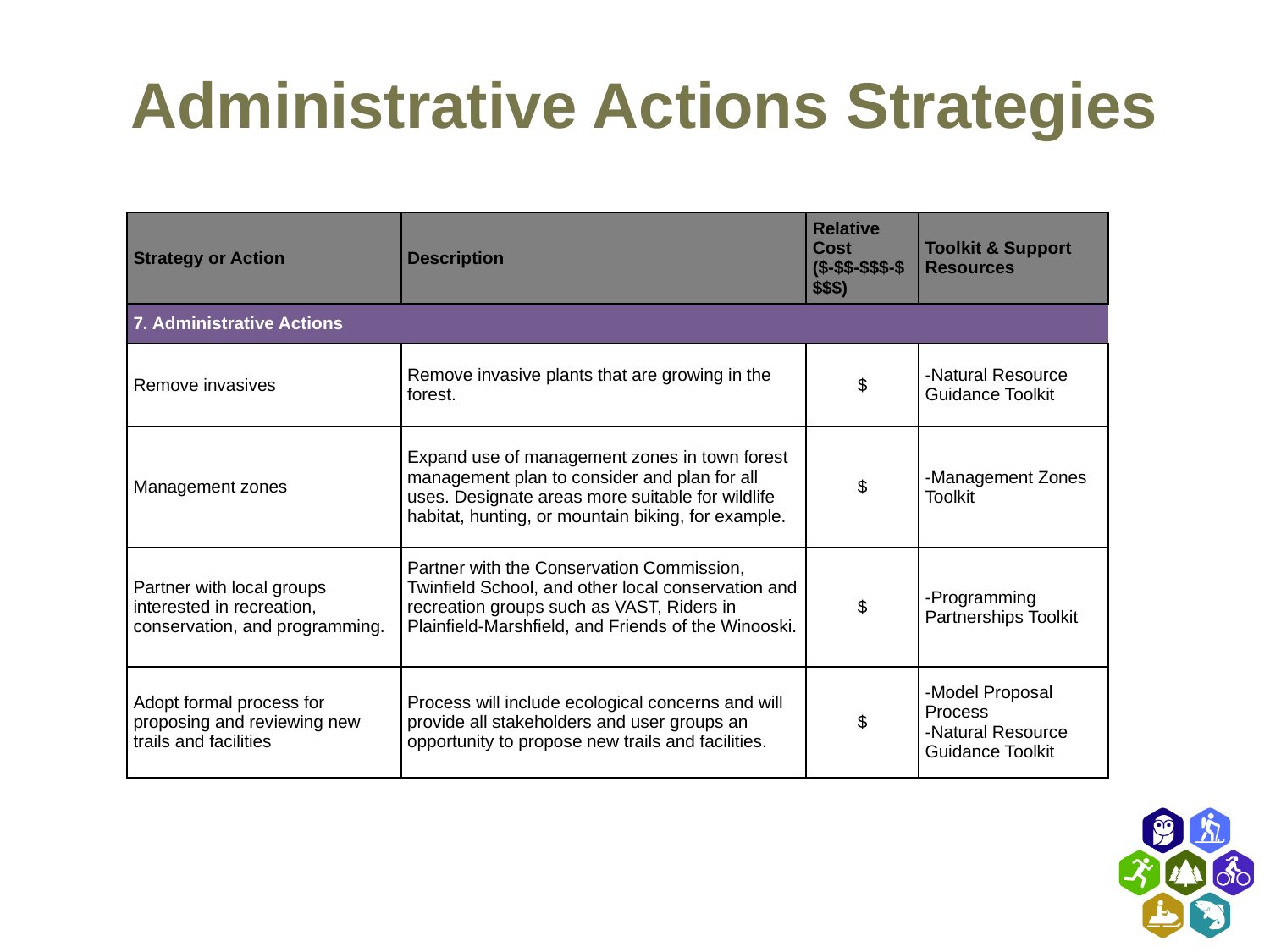

# Administrative Actions Strategies
| Strategy or Action | Description | Relative Cost ($-$$-$$$-$$$$) | Toolkit & Support Resources |
| --- | --- | --- | --- |
| 7. Administrative Actions |  |  |  |
| Remove invasives | Remove invasive plants that are growing in the forest. | $ | -Natural Resource Guidance Toolkit |
| Management zones | Expand use of management zones in town forest management plan to consider and plan for all uses. Designate areas more suitable for wildlife habitat, hunting, or mountain biking, for example. | $ | -Management Zones Toolkit |
| Partner with local groups interested in recreation, conservation, and programming. | Partner with the Conservation Commission, Twinfield School, and other local conservation and recreation groups such as VAST, Riders in Plainfield-Marshfield, and Friends of the Winooski. | $ | -Programming Partnerships Toolkit |
| Adopt formal process for proposing and reviewing new trails and facilities | Process will include ecological concerns and will provide all stakeholders and user groups an opportunity to propose new trails and facilities. | $ | -Model Proposal Process -Natural Resource Guidance Toolkit |